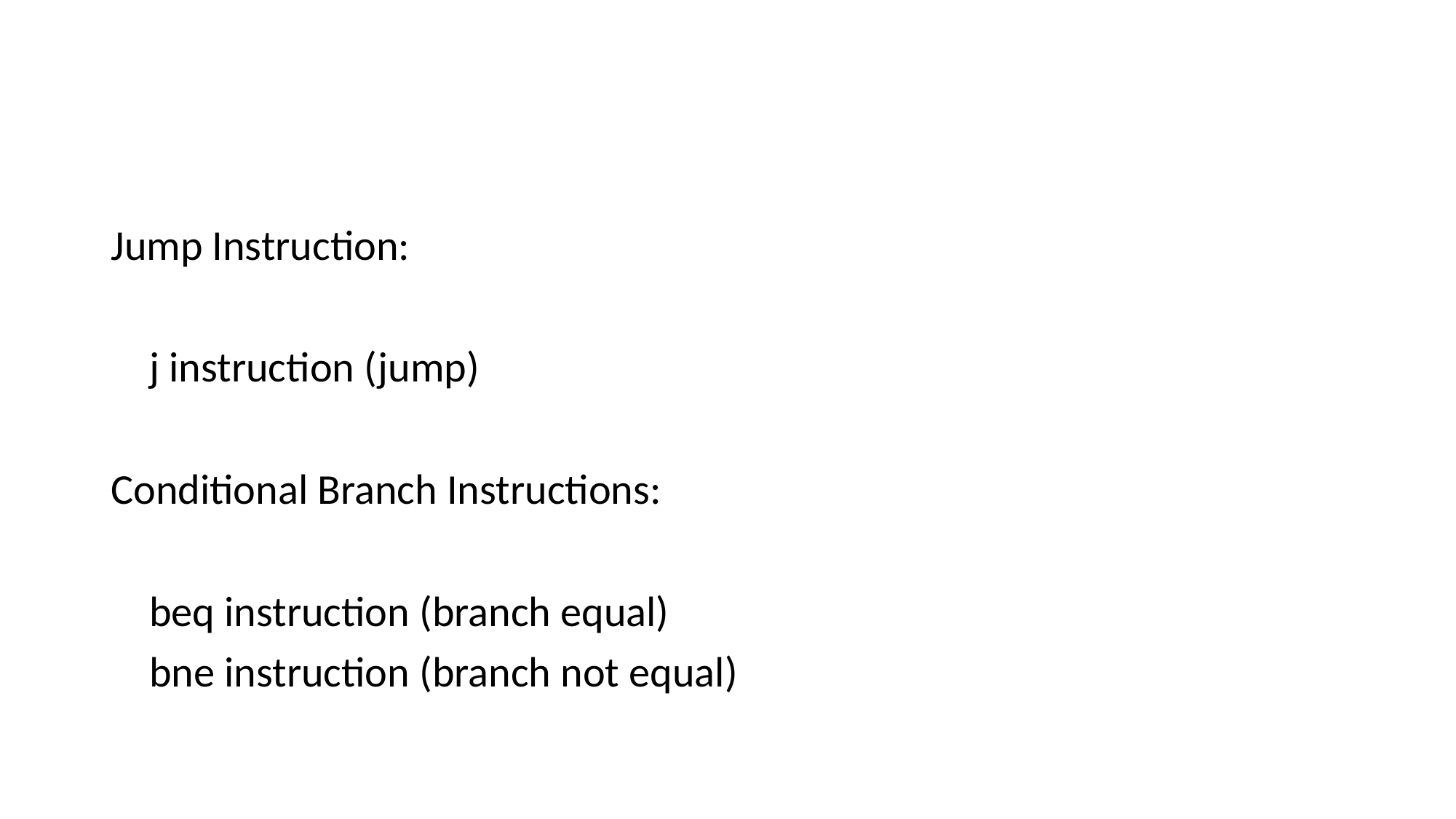

#
Jump Instruction:

    j instruction (jump)

Conditional Branch Instructions:

    beq instruction (branch equal)
    bne instruction (branch not equal)